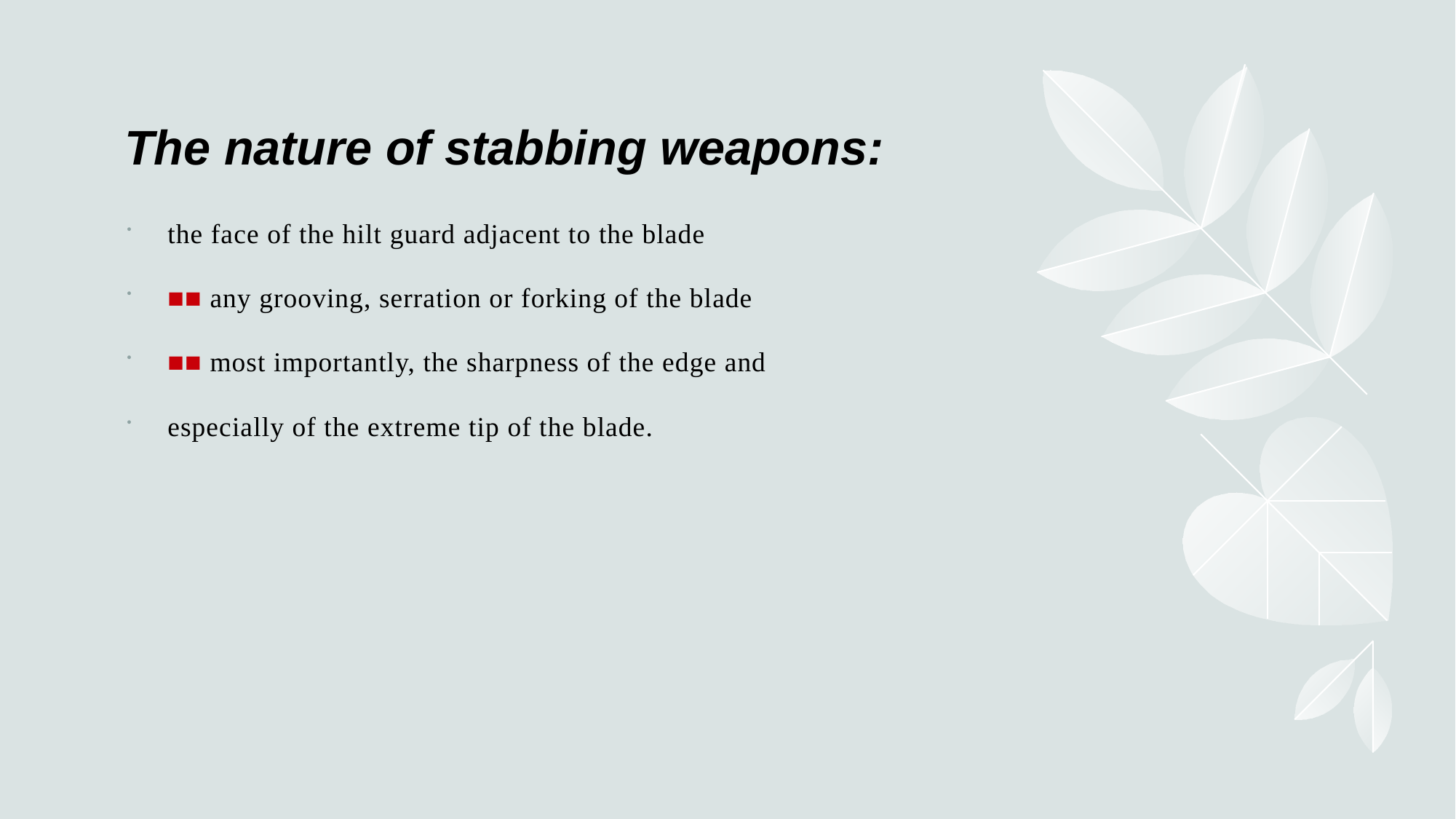

# The nature of stabbing weapons:
the face of the hilt guard adjacent to the blade
■■ any grooving, serration or forking of the blade
■■ most importantly, the sharpness of the edge and
especially of the extreme tip of the blade.